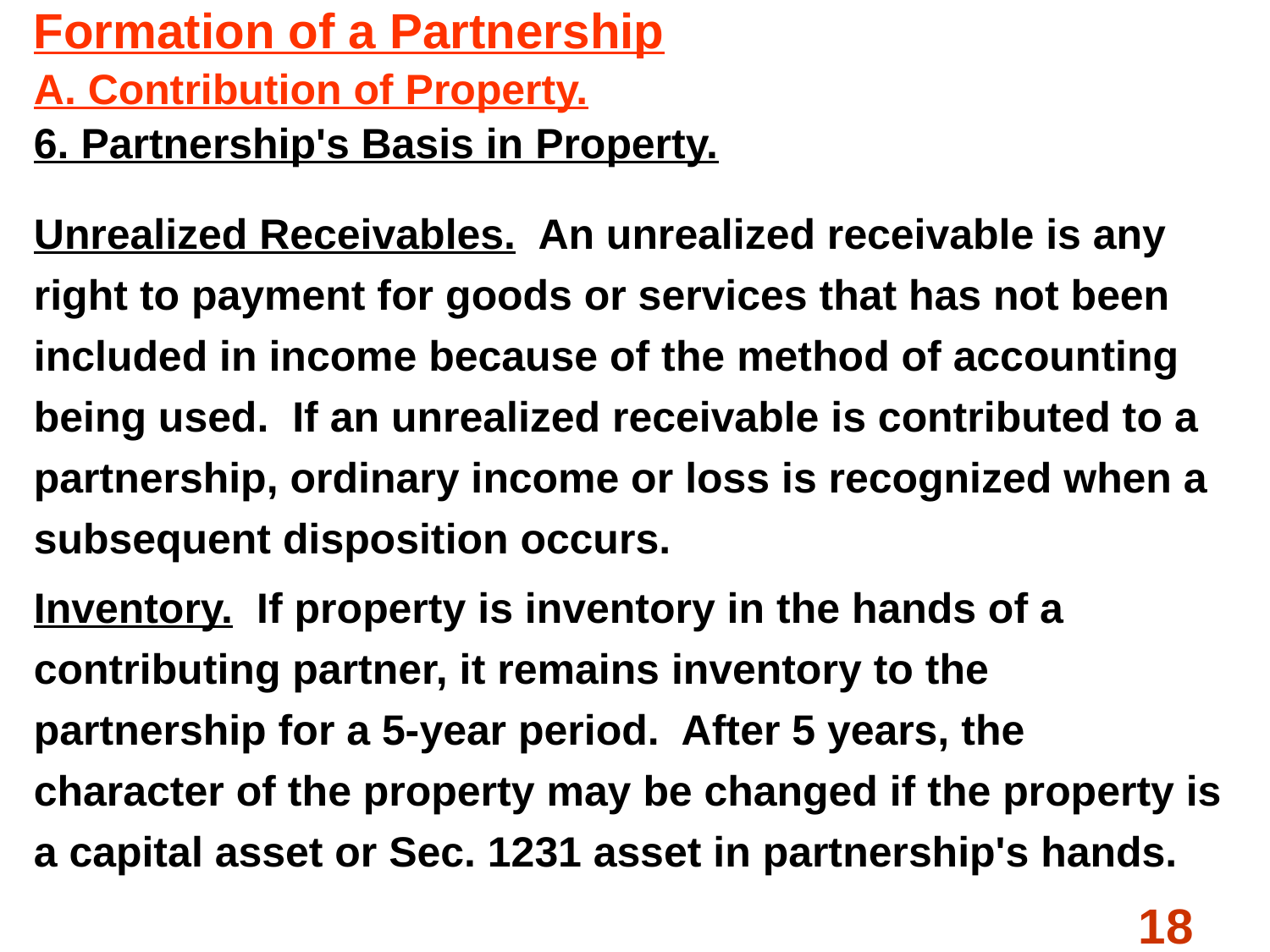

Formation of a Partnership
A. Contribution of Property.
6. Partnership's Basis in Property.

Unrealized Receivables.  An unrealized receivable is any right to payment for goods or services that has not been included in income because of the method of accounting being used.  If an unrealized receivable is contributed to a partnership, ordinary income or loss is recognized when a subsequent disposition occurs.
Inventory.  If property is inventory in the hands of a contributing partner, it remains inventory to the partnership for a 5-year period.  After 5 years, the character of the property may be changed if the property is a capital asset or Sec. 1231 asset in partnership's hands.
#
18